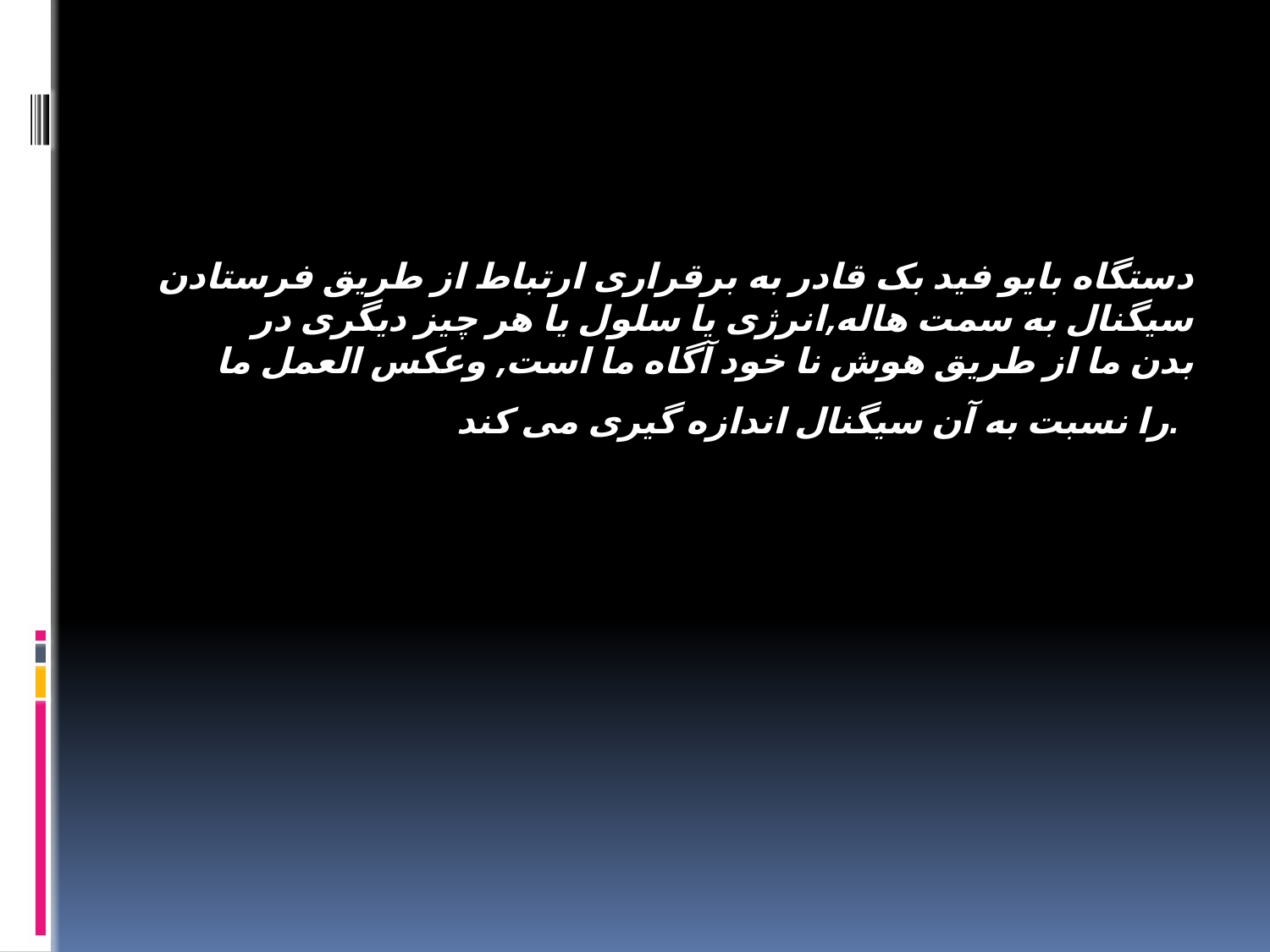

#
دستگاه بایو فید بک قادر به برقراری ارتباط از طریق فرستادن سیگنال به سمت هاله,انرژی یا سلول یا هر چیز دیگری در بدن ما از طریق هوش نا خود آگاه ما است, وعکس العمل ما را نسبت به آن سیگنال اندازه گیری می کند.